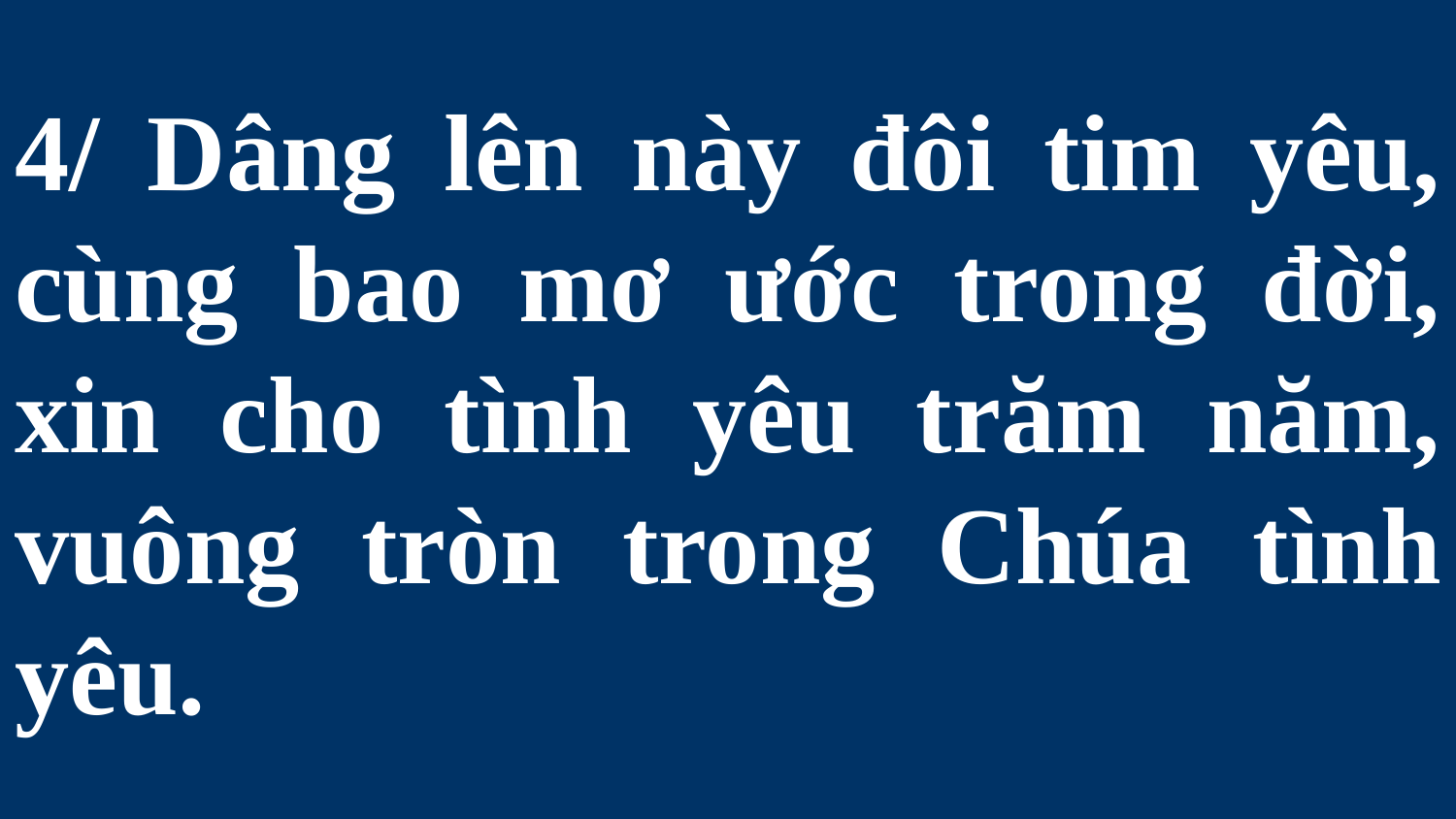

# 4/ Dâng lên này đôi tim yêu, cùng bao mơ ước trong đời, xin cho tình yêu trăm năm, vuông tròn trong Chúa tình yêu.